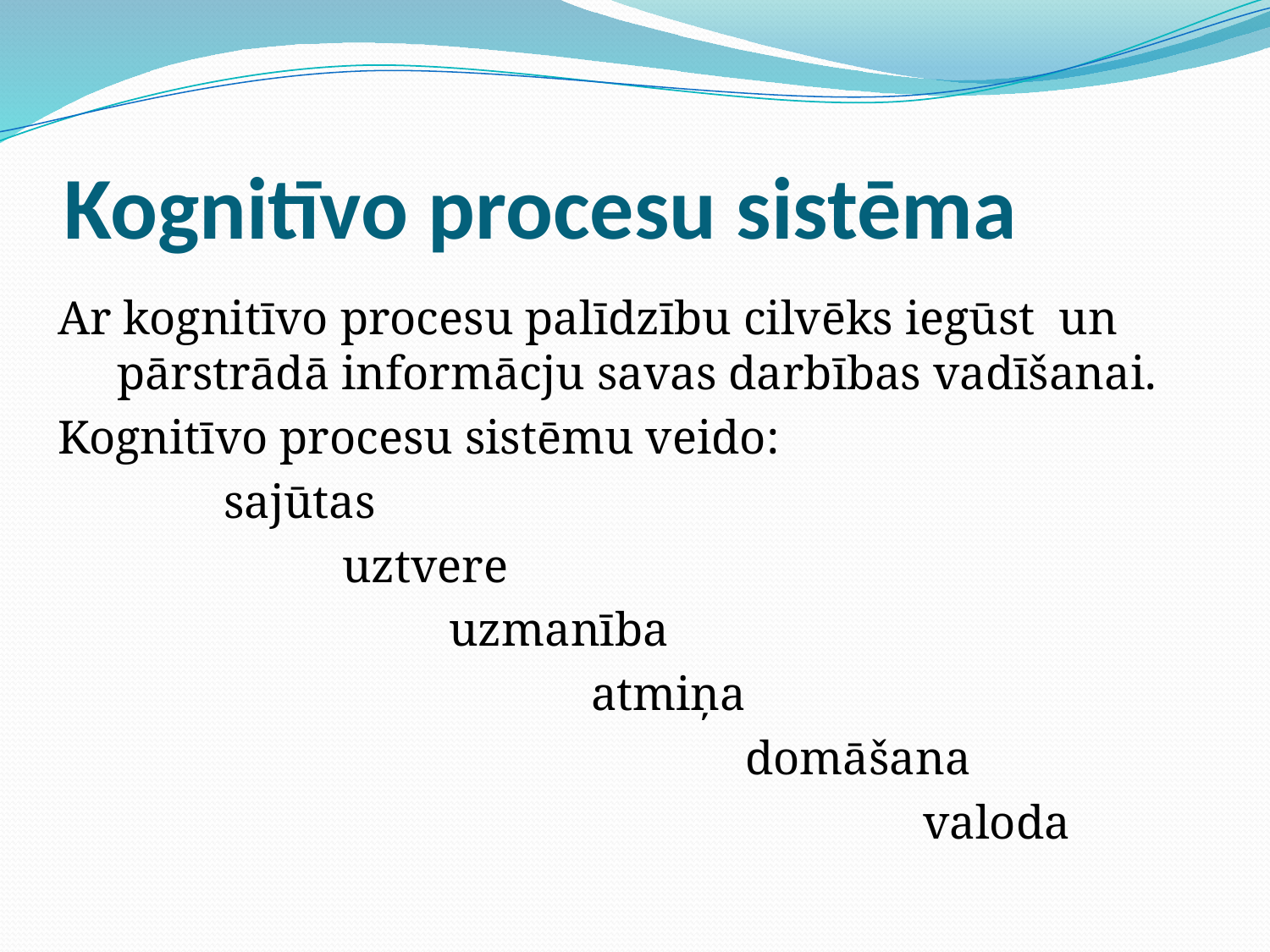

# Kognitīvo procesu sistēma
Ar kognitīvo procesu palīdzību cilvēks iegūst  un          pārstrādā informācju savas darbības vadīšanai.
Kognitīvo procesu sistēmu veido:
              sajūtas
                        uztvere
                                 uzmanība
                                             atmiņa
                                                          domāšana
                                                                         valoda